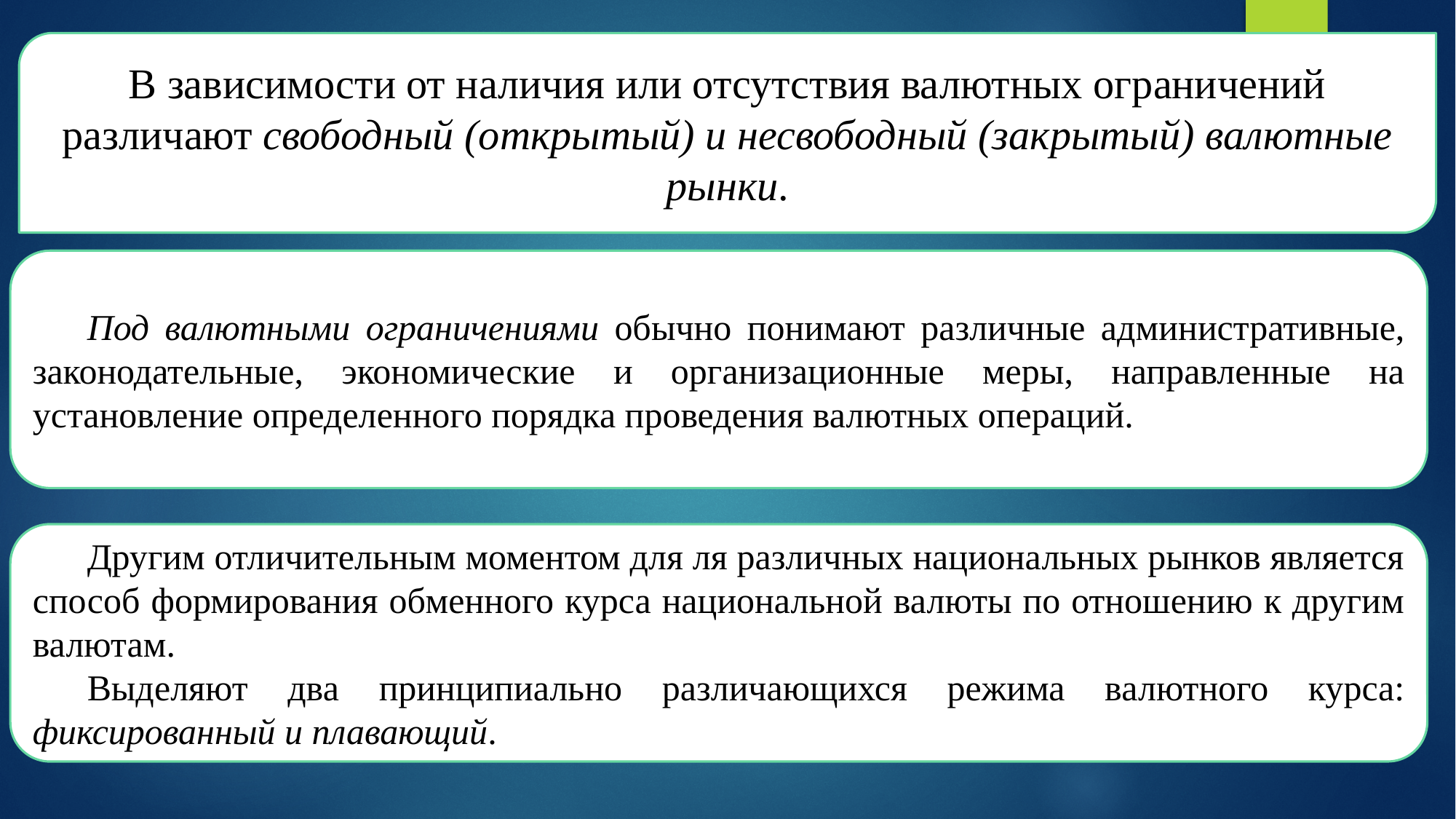

В зависимости от наличия или отсутствия валютных ограничений различают свободный (открытый) и несвободный (закрытый) валютные рынки.
Под валютными ограничениями обычно понимают различные административные, законодательные, экономические и организационные меры, направленные на установление определенного порядка проведения валютных операций.
Другим отличительным моментом для ля различных национальных рынков является способ формирования обменного курса национальной валюты по отношению к другим валютам.
Выделяют два принципиаль­но различающихся режима валютного курса: фиксированный и плава­ющий.